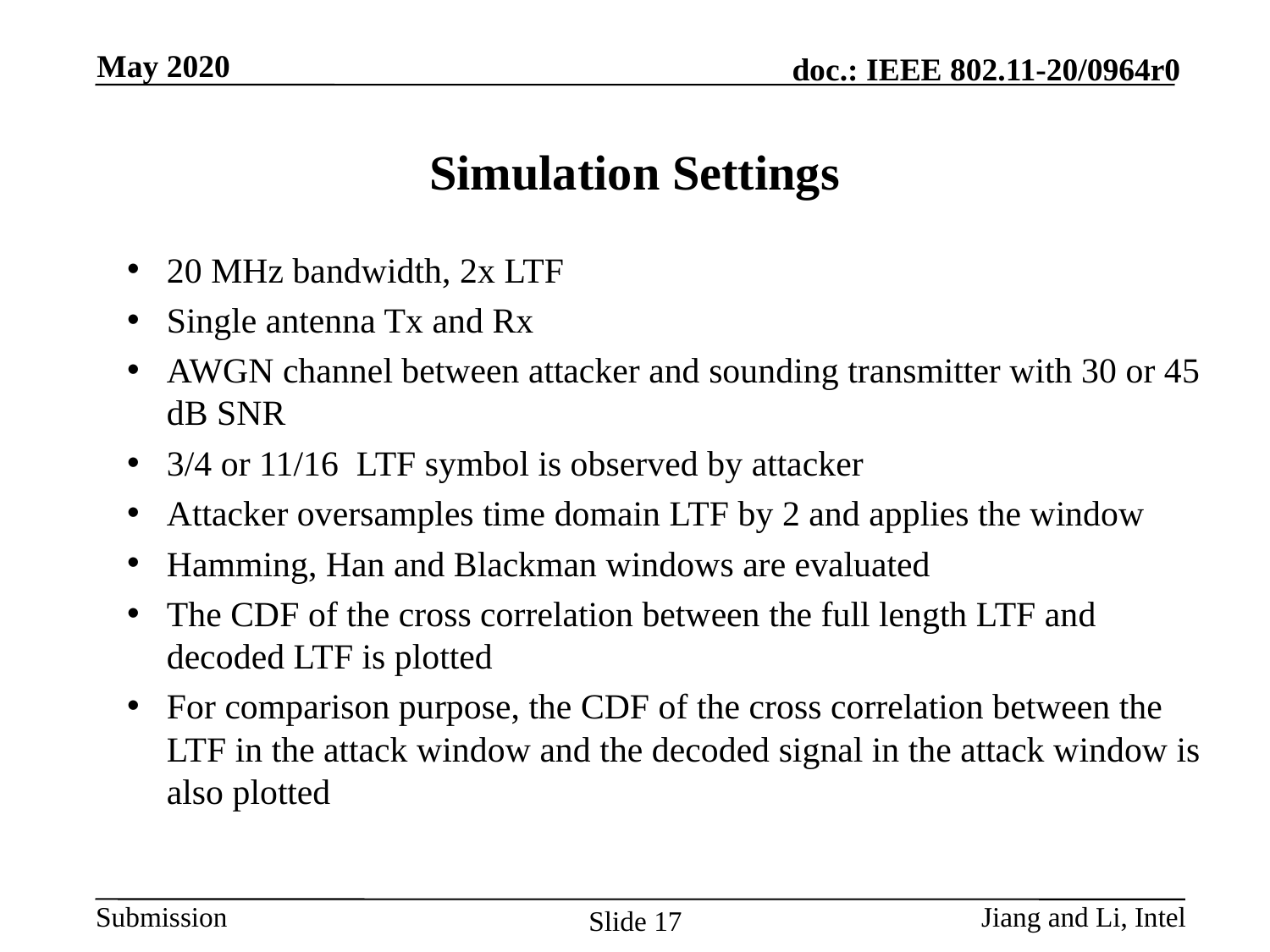

May 2020
# Simulation Settings
20 MHz bandwidth, 2x LTF
Single antenna Tx and Rx
AWGN channel between attacker and sounding transmitter with 30 or 45 dB SNR
3/4 or 11/16  LTF symbol is observed by attacker
Attacker oversamples time domain LTF by 2 and applies the window
Hamming, Han and Blackman windows are evaluated
The CDF of the cross correlation between the full length LTF and decoded LTF is plotted
For comparison purpose, the CDF of the cross correlation between the LTF in the attack window and the decoded signal in the attack window is also plotted

Jiang and Li, Intel
Slide 17